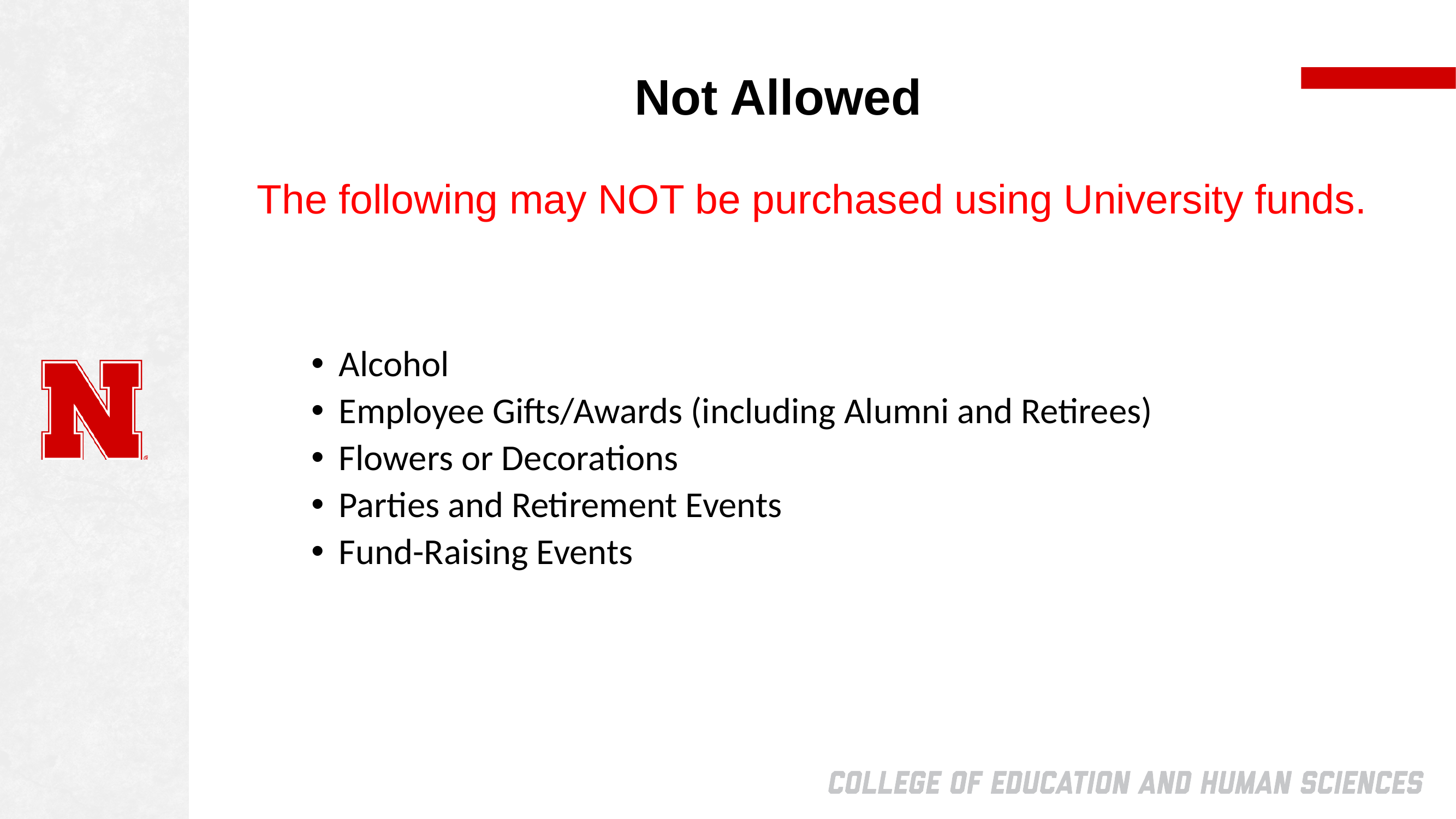

# Not Allowed
The following may NOT be purchased using University funds.

Alcohol
Employee Gifts/Awards (including Alumni and Retirees)
Flowers or Decorations
Parties and Retirement Events
Fund-Raising Events